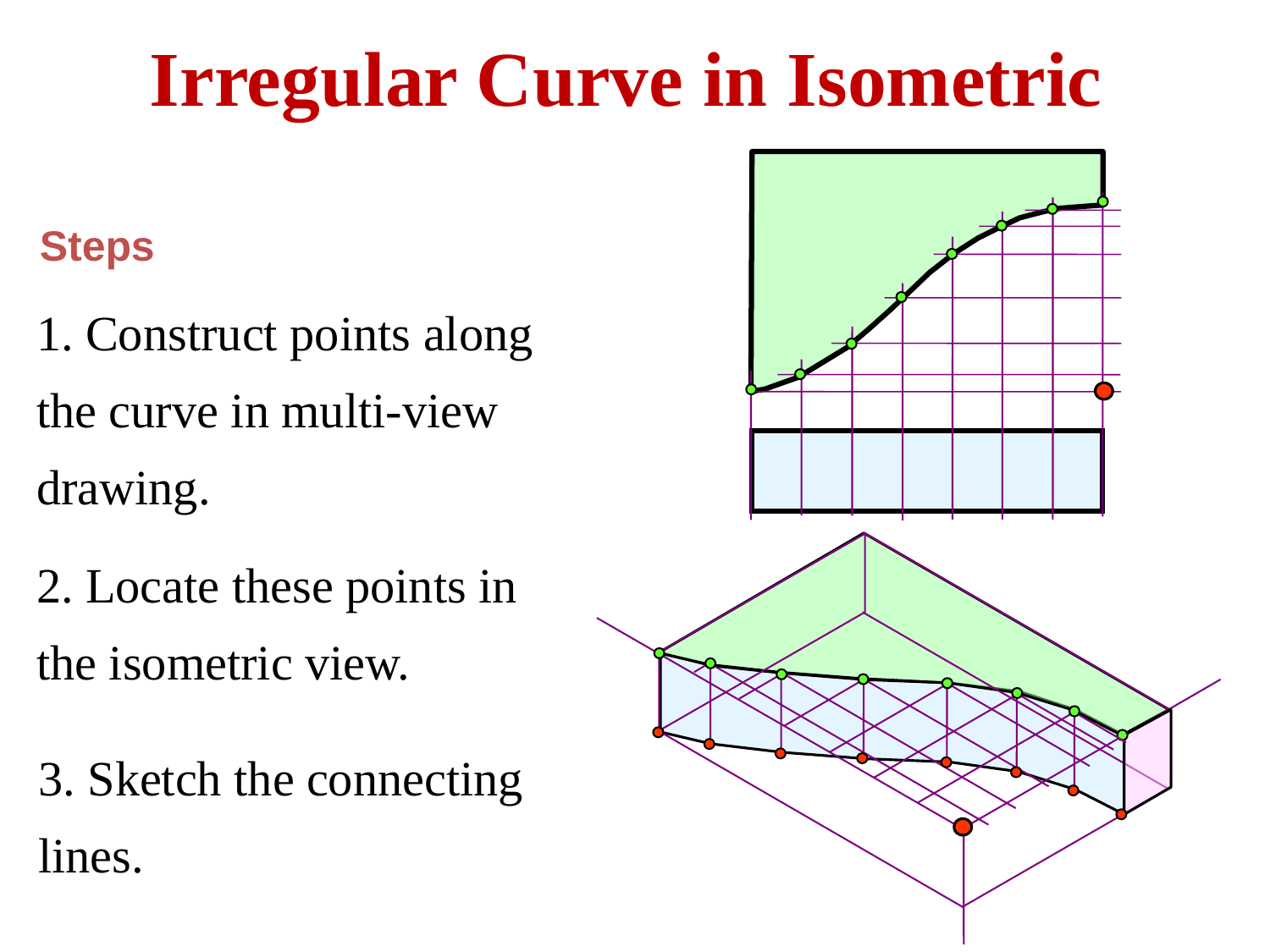

Irregular Curve in Isometric

Steps

1. Construct points along the curve in multi-view drawing.

2. Locate these points in the isometric view.

3. Sketch the connecting lines.